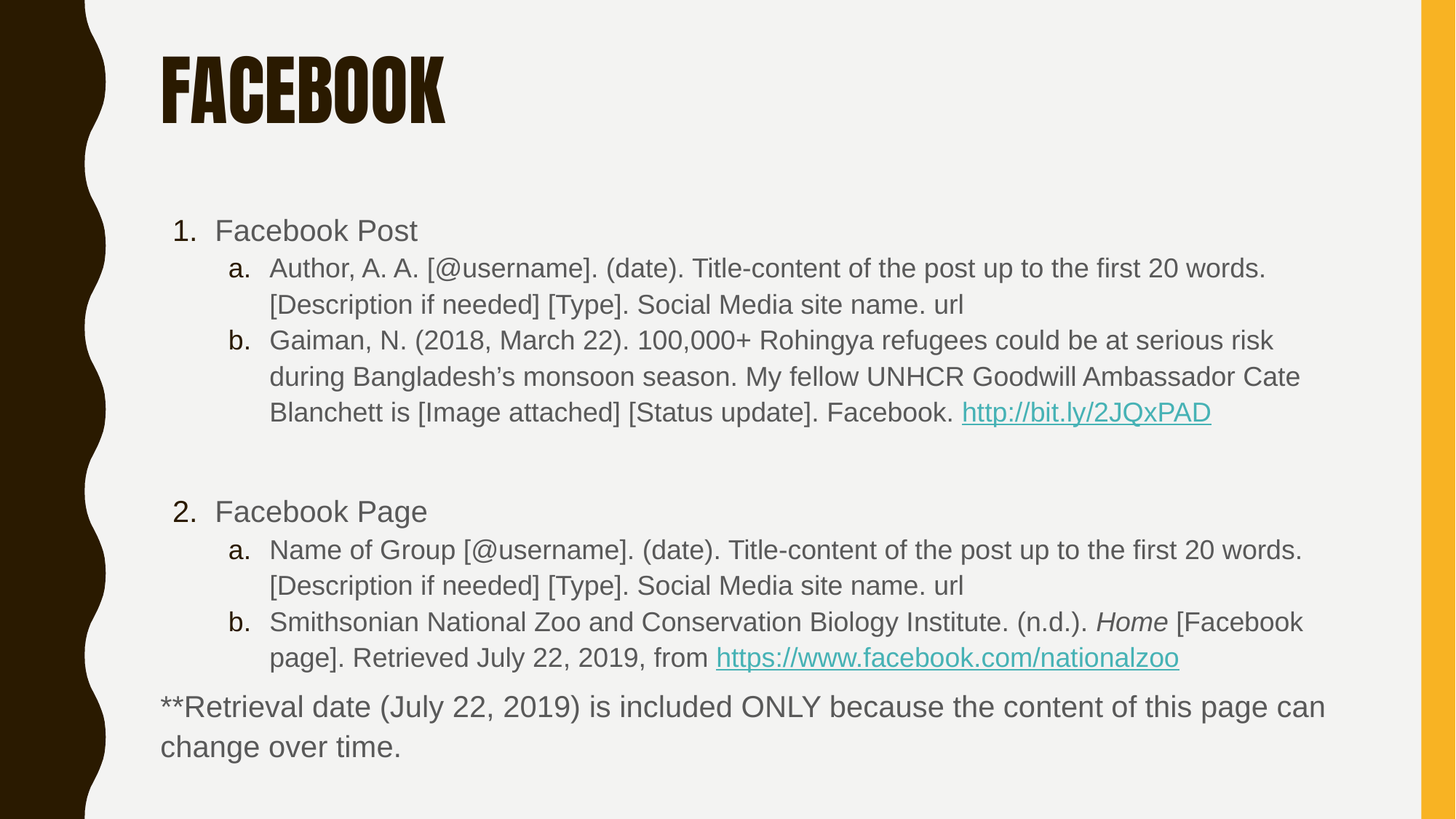

# FACEBOOK
Facebook Post
Author, A. A. [@username]. (date). Title-content of the post up to the first 20 words. [Description if needed] [Type]. Social Media site name. url
Gaiman, N. (2018, March 22). 100,000+ Rohingya refugees could be at serious risk during Bangladesh’s monsoon season. My fellow UNHCR Goodwill Ambassador Cate Blanchett is [Image attached] [Status update]. Facebook. http://bit.ly/2JQxPAD

Facebook Page
Name of Group [@username]. (date). Title-content of the post up to the first 20 words. [Description if needed] [Type]. Social Media site name. url
Smithsonian National Zoo and Conservation Biology Institute. (n.d.). Home [Facebook page]. Retrieved July 22, 2019, from https://www.facebook.com/nationalzoo
**Retrieval date (July 22, 2019) is included ONLY because the content of this page can change over time.